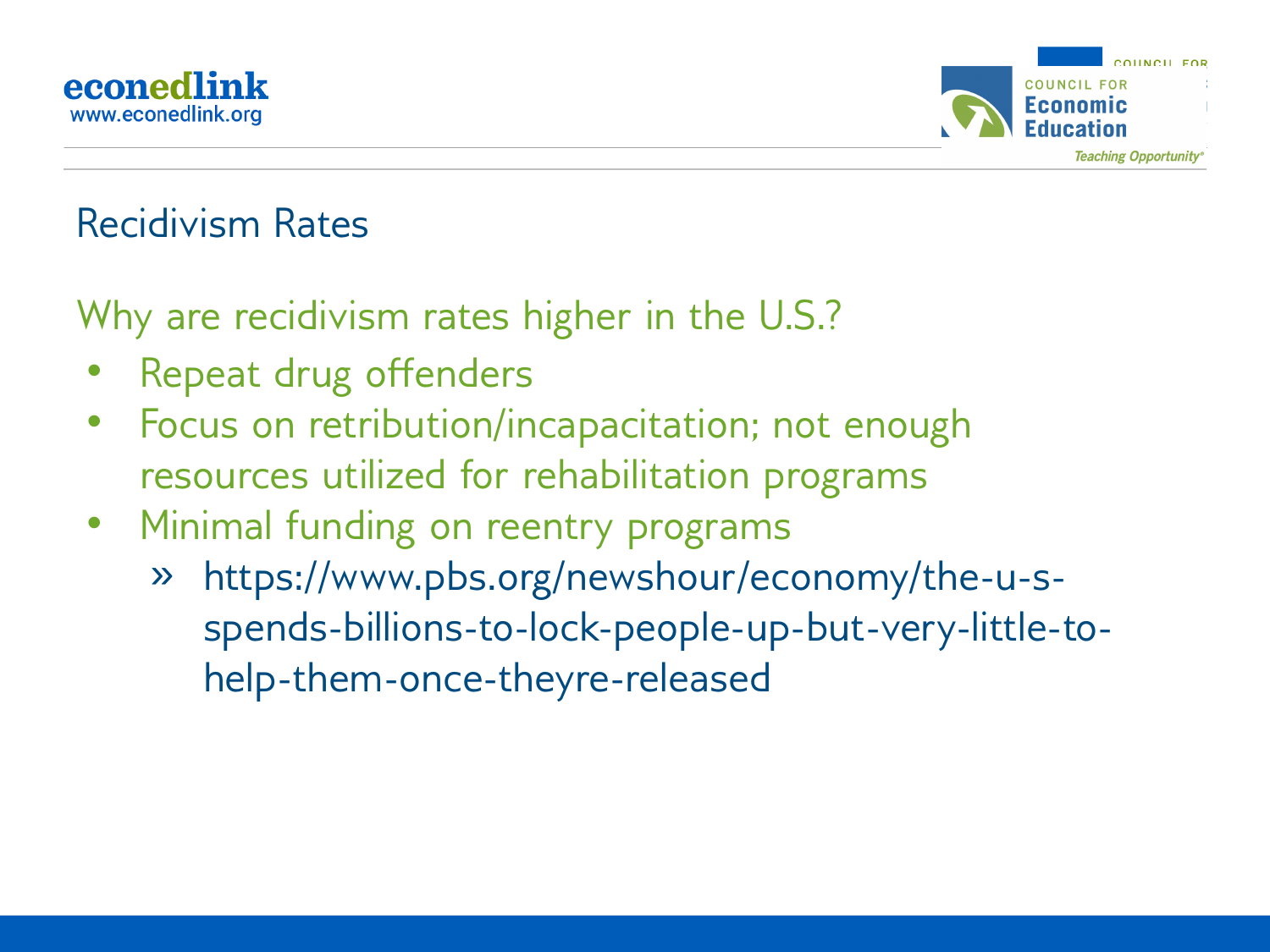

# Recidivism Rates
Why are recidivism rates higher in the U.S.?
Repeat drug offenders
Focus on retribution/incapacitation; not enough resources utilized for rehabilitation programs
Minimal funding on reentry programs
https://www.pbs.org/newshour/economy/the-u-s-spends-billions-to-lock-people-up-but-very-little-to-help-them-once-theyre-released